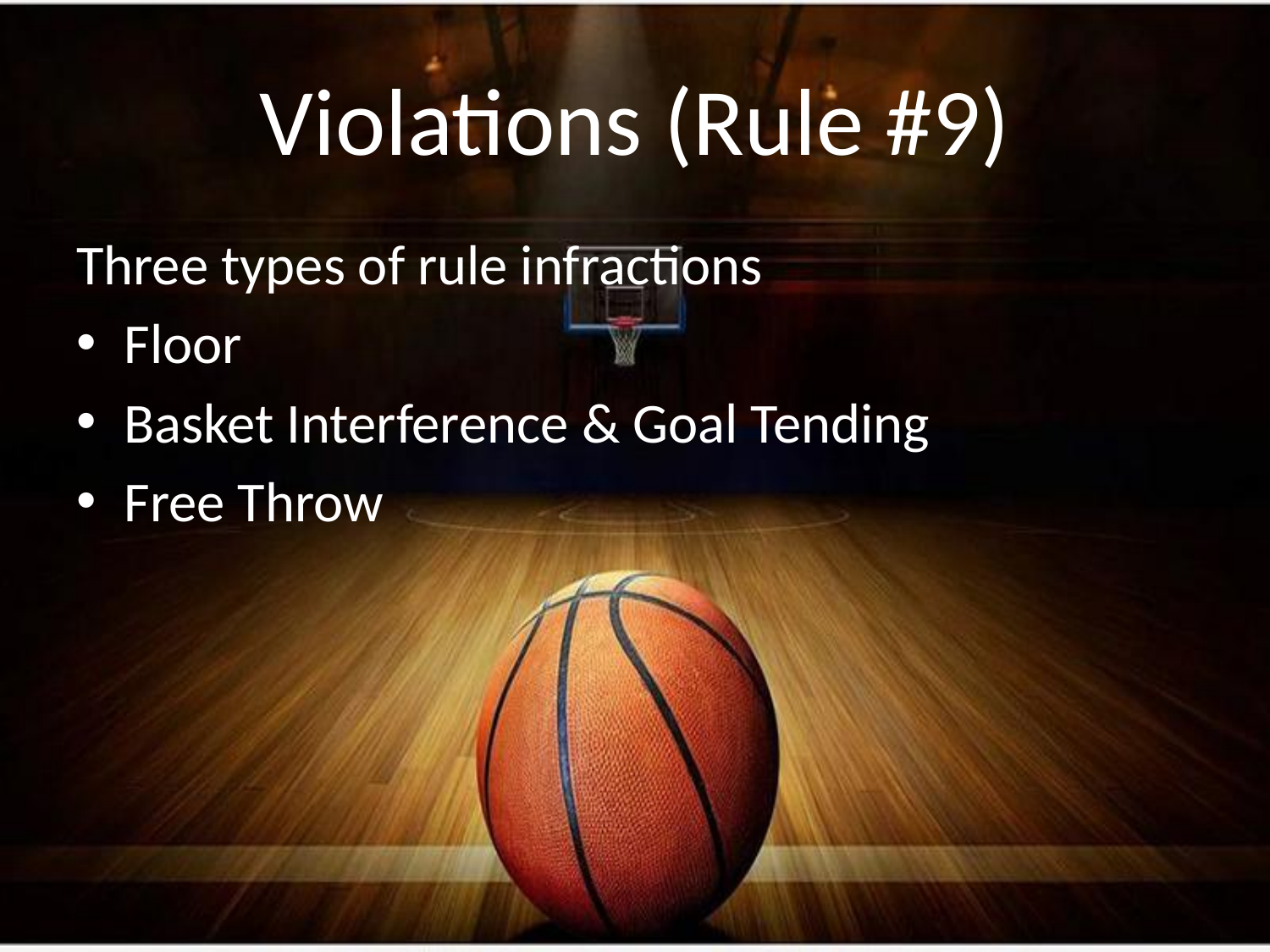

# Violations (Rule #9)
Three types of rule infractions
Floor
Basket Interference & Goal Tending
Free Throw